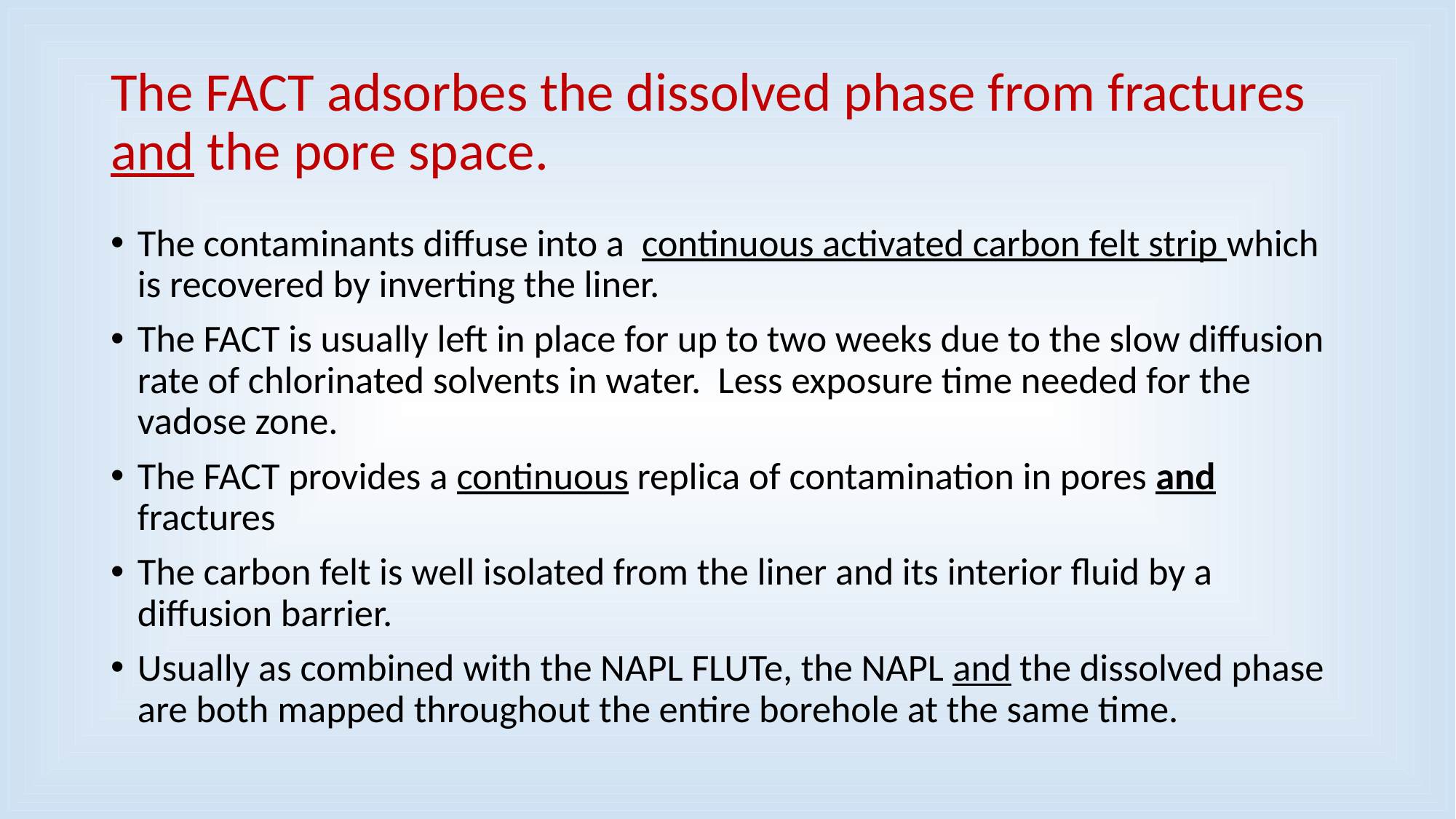

# The FACT adsorbes the dissolved phase from fractures and the pore space.
The contaminants diffuse into a  continuous activated carbon felt strip which is recovered by inverting the liner.
The FACT is usually left in place for up to two weeks due to the slow diffusion rate of chlorinated solvents in water.  Less exposure time needed for the vadose zone.
The FACT provides a continuous replica of contamination in pores and fractures
The carbon felt is well isolated from the liner and its interior fluid by a diffusion barrier.
Usually as combined with the NAPL FLUTe, the NAPL and the dissolved phase are both mapped throughout the entire borehole at the same time.